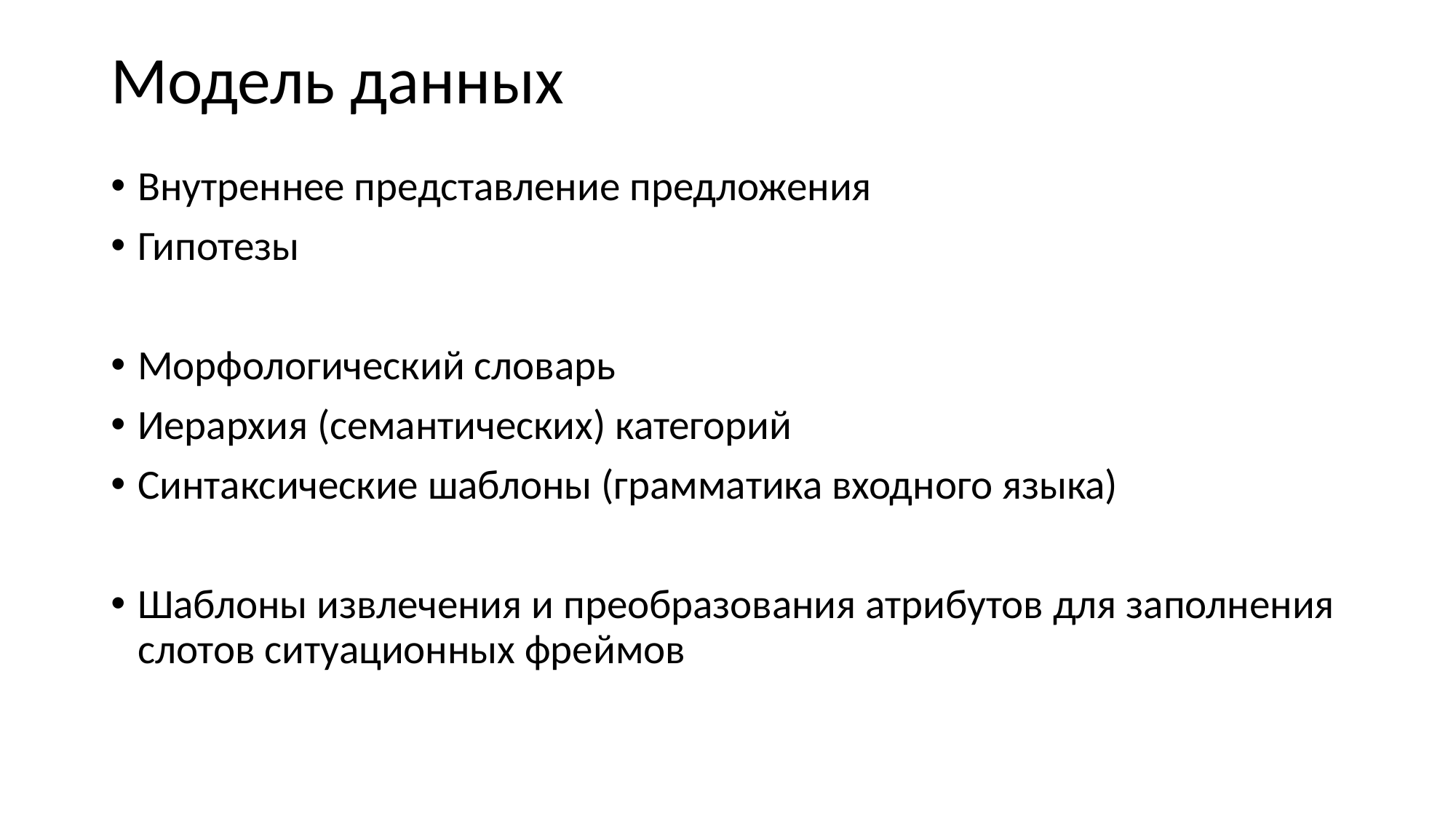

# Модель данных
Внутреннее представление предложения
Гипотезы

Морфологический словарь
Иерархия (семантических) категорий
Синтаксические шаблоны (грамматика входного языка)

Шаблоны извлечения и преобразования атрибутов для заполнения слотов ситуационных фреймов